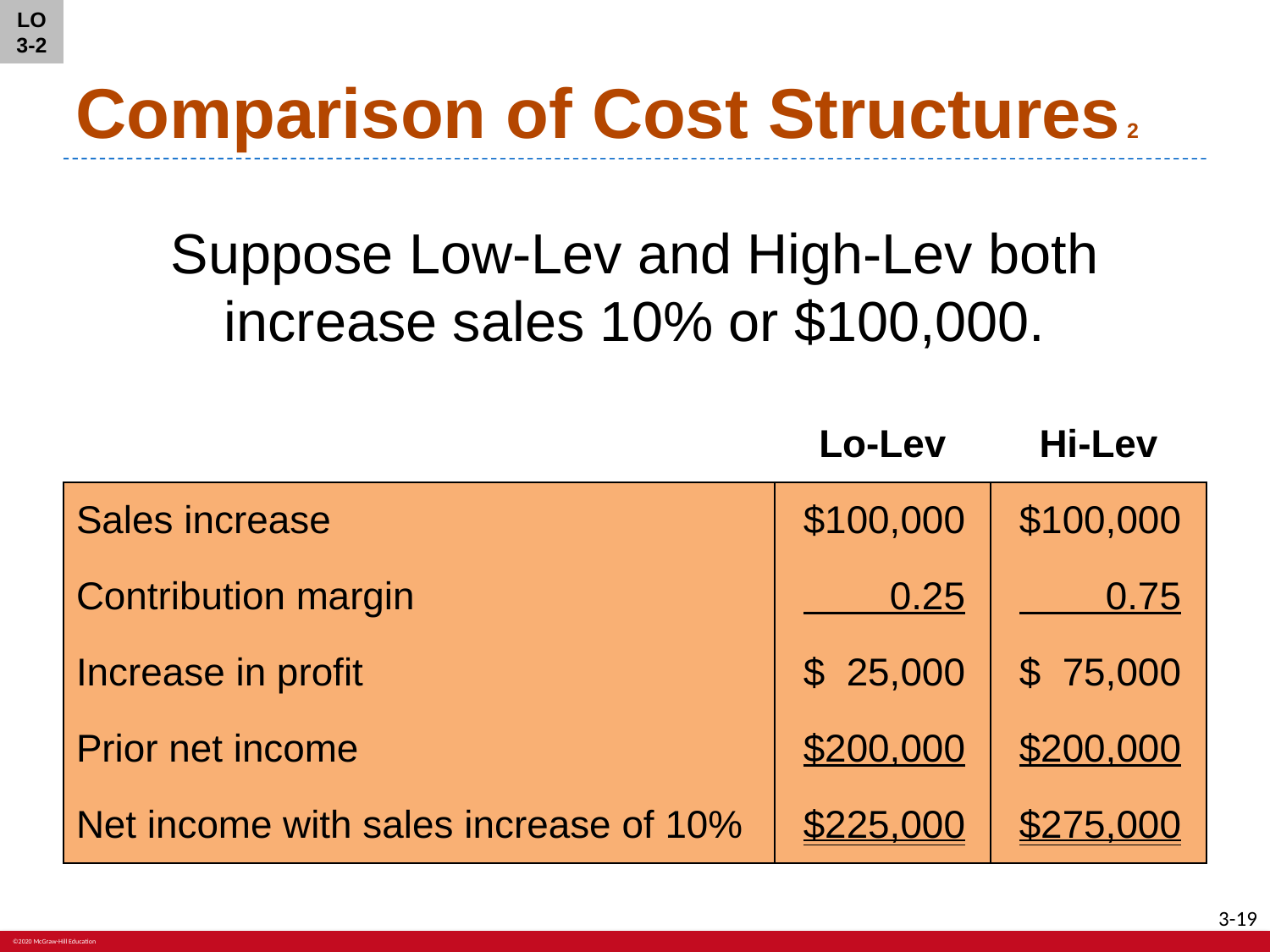

LO 3-2
# Comparison of Cost Structures 2
Suppose Low-Lev and High-Lev both increase sales 10% or $100,000.
|  | Lo-Lev | Hi-Lev |
| --- | --- | --- |
| Sales increase | $100,000 | $100,000 |
| Contribution margin | 0.25 | 0.75 |
| Increase in profit | $ 25,000 | $ 75,000 |
| Prior net income | $200,000 | $200,000 |
| Net income with sales increase of 10% | $225,000 | $275,000 |